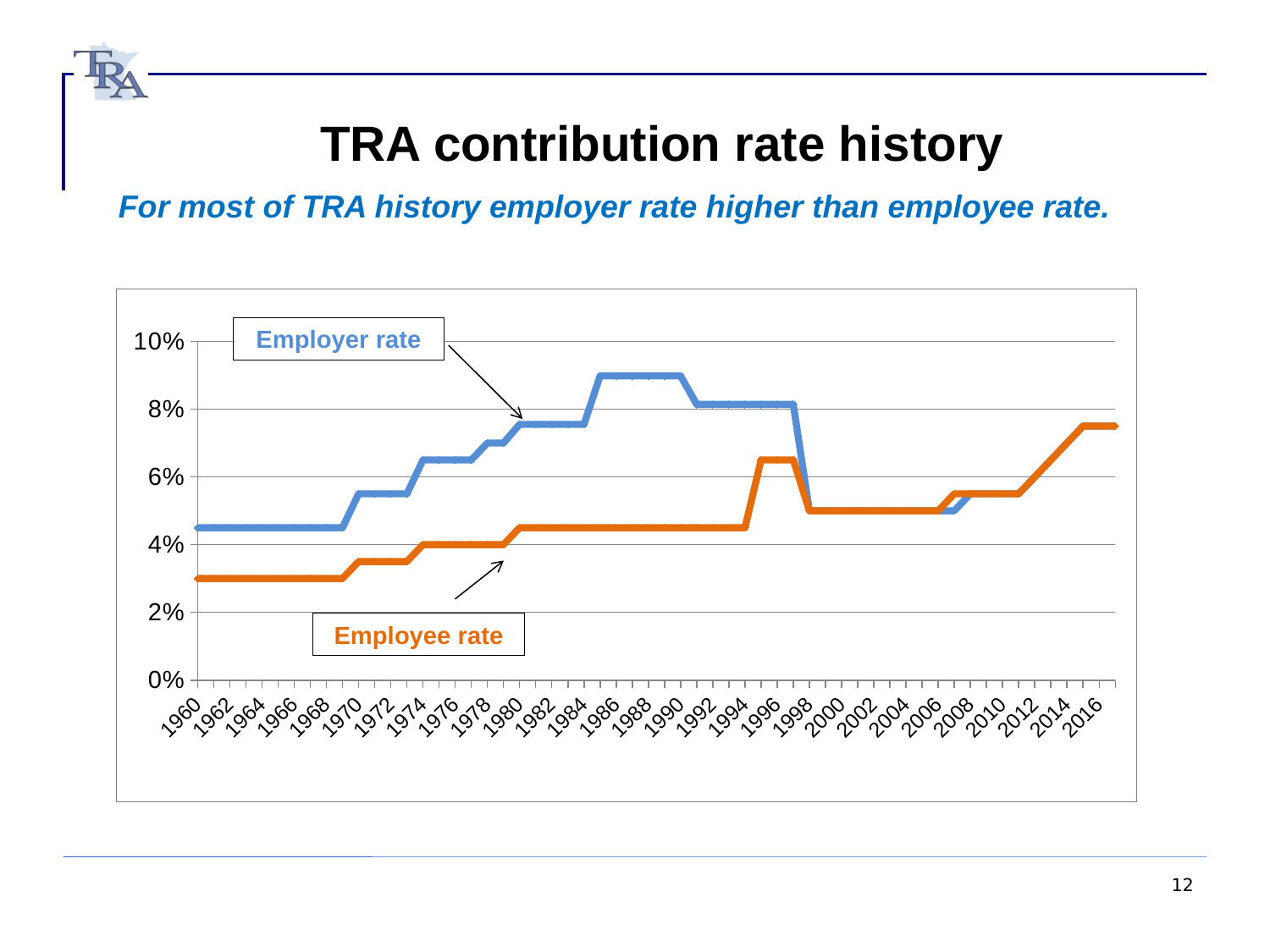

TRA contribution rate history
For most of TRA history employer rate higher than employee rate.

### Chart

| Category | ER Rate | EE Rate |
|---|---|---|
| 1960 | 0.045 | 0.03 |
| 1961 | 0.045 | 0.03 |
| 1962 | 0.045 | 0.03 |
| 1963 | 0.045 | 0.03 |
| 1964 | 0.045 | 0.03 |
| 1965 | 0.045 | 0.03 |
| 1966 | 0.045 | 0.03 |
| 1967 | 0.045 | 0.03 |
| 1968 | 0.045 | 0.03 |
| 1969 | 0.045 | 0.03 |
| 1970 | 0.055 | 0.035 |
| 1971 | 0.055 | 0.035 |
| 1972 | 0.055 | 0.035 |
| 1973 | 0.055 | 0.035 |
| 1974 | 0.065 | 0.04 |
| 1975 | 0.065 | 0.04 |
| 1976 | 0.065 | 0.04 |
| 1977 | 0.065 | 0.04 |
| 1978 | 0.07 | 0.04 |
| 1979 | 0.07 | 0.04 |
| 1980 | 0.0755 | 0.045 |
| 1981 | 0.0755 | 0.045 |
| 1982 | 0.0755 | 0.045 |
| 1983 | 0.0755 | 0.045 |
| 1984 | 0.0755 | 0.045 |
| 1985 | 0.0898 | 0.045 |
| 1986 | 0.0898 | 0.045 |
| 1987 | 0.0898 | 0.045 |
| 1988 | 0.0898 | 0.045 |
| 1989 | 0.0898 | 0.045 |
| 1990 | 0.0898 | 0.045 |
| 1991 | 0.0814 | 0.045 |
| 1992 | 0.0814 | 0.045 |
| 1993 | 0.0814 | 0.045 |
| 1994 | 0.0814 | 0.045 |
| 1995 | 0.0814 | 0.065 |
| 1996 | 0.0814 | 0.065 |
| 1997 | 0.0814 | 0.065 |
| 1998 | 0.05 | 0.05 |
| 1999 | 0.05 | 0.05 |
| 2000 | 0.05 | 0.05 |
| 2001 | 0.05 | 0.05 |
| 2002 | 0.05 | 0.05 |
| 2003 | 0.05 | 0.05 |
| 2004 | 0.05 | 0.05 |
| 2005 | 0.05 | 0.05 |
| 2006 | 0.05 | 0.05 |
| 2007 | 0.05 | 0.055 |
| 2008 | 0.055 | 0.055 |
| 2009 | 0.055 | 0.055 |
| 2010 | 0.055 | 0.055 |
| 2011 | 0.055 | 0.055 |
| 2012 | 0.06 | 0.06 |
| 2013 | 0.065 | 0.065 |
| 2014 | 0.07 | 0.07 |
| 2015 | 0.075 | 0.075 |
| 2016 | 0.075 | 0.075 |
| 2017 | 0.075 | 0.075 |
Employer rate
Employee rate

12